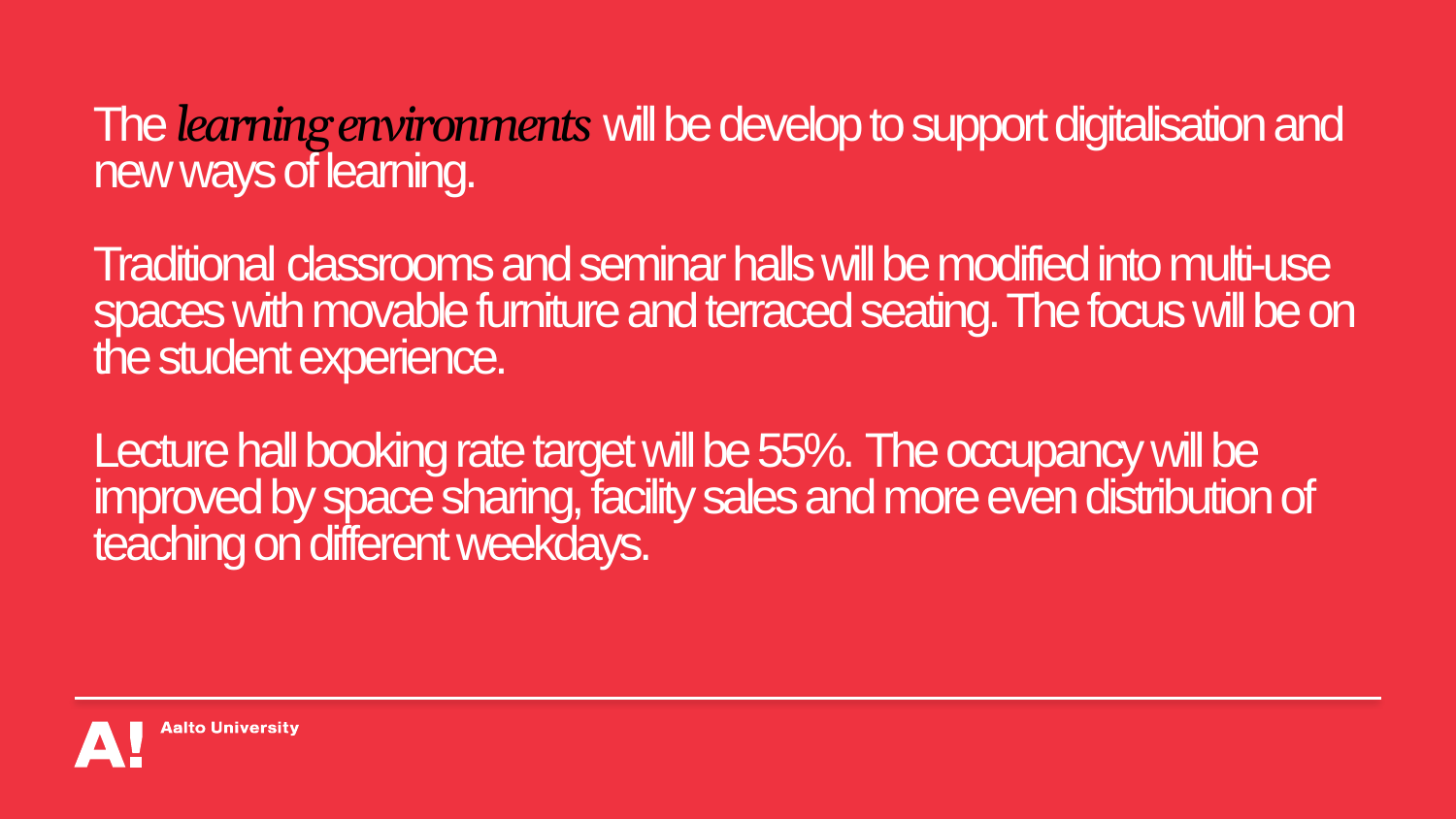

# The learning environments will be develop to support digitalisation and new ways of learning. Traditional classrooms and seminar halls will be modified into multi-use spaces with movable furniture and terraced seating. The focus will be on the student experience. Lecture hall booking rate target will be 55%. The occupancy will be improved by space sharing, facility sales and more even distribution of teaching on different weekdays.